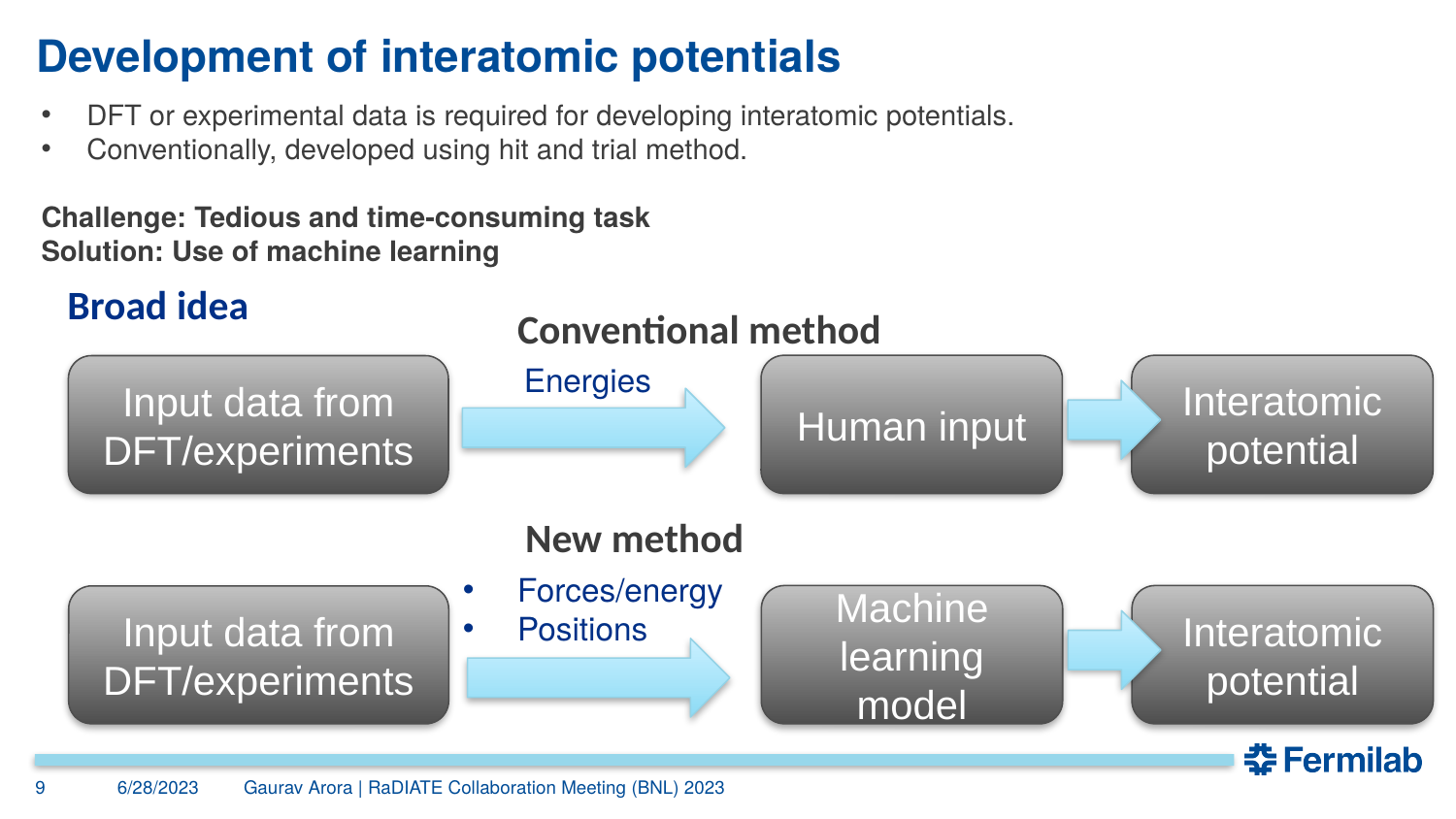

# Development of interatomic potentials
DFT or experimental data is required for developing interatomic potentials.
Conventionally, developed using hit and trial method.

Challenge: Tedious and time-consuming task
Solution: Use of machine learning
Broad idea
Conventional method
Energies
Human input
Interatomic potential
Input data from DFT/experiments

New method
Forces/energy
Positions
Machine learning model
Interatomic potential
Input data from DFT/experiments

9
6/28/2023
Gaurav Arora | RaDIATE Collaboration Meeting (BNL) 2023